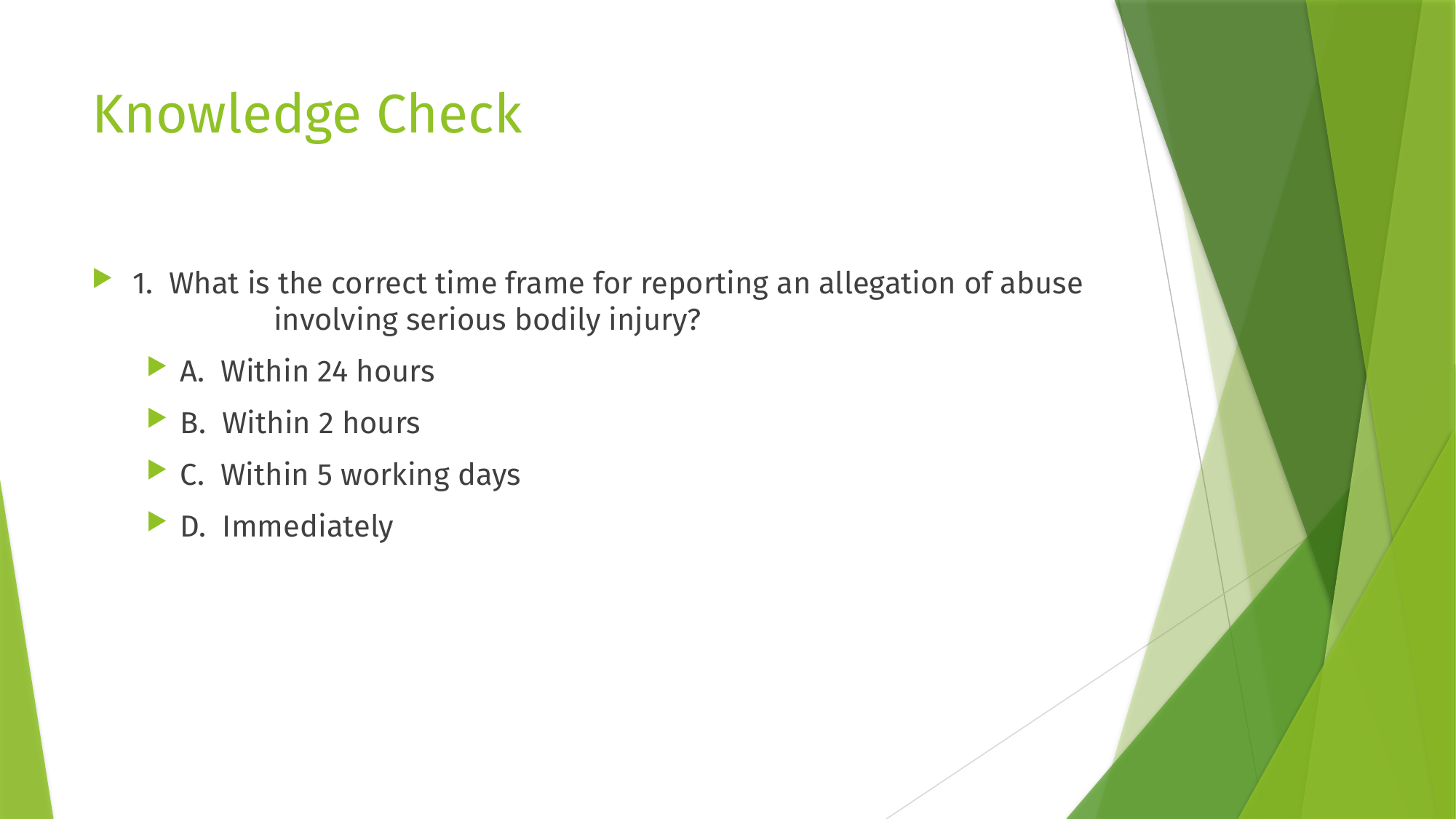

# Knowledge Check
1.  What is the correct time frame for reporting an allegation of abuse 	    involving serious bodily injury?
A.  Within 24 hours
B.  Within 2 hours
C.  Within 5 working days
D.  Immediately